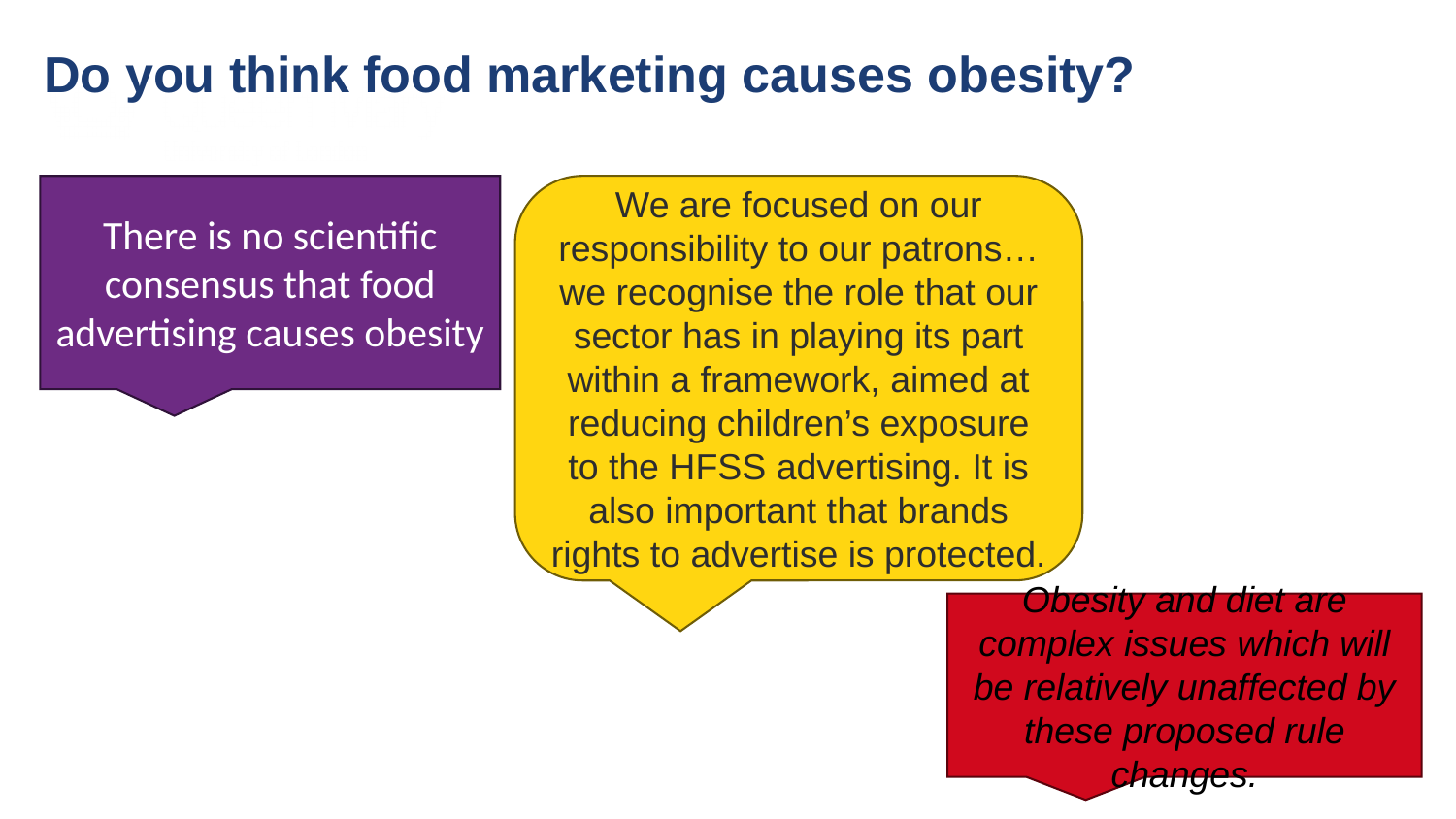

Do you think food marketing causes obesity?
There is no scientific consensus that food advertising causes obesity
We are focused on our responsibility to our patrons…we recognise the role that our sector has in playing its part within a framework, aimed at reducing children’s exposure to the HFSS advertising. It is also important that brands rights to advertise is protected.
Obesity and diet are complex issues which will be relatively unaffected by these proposed rule changes.